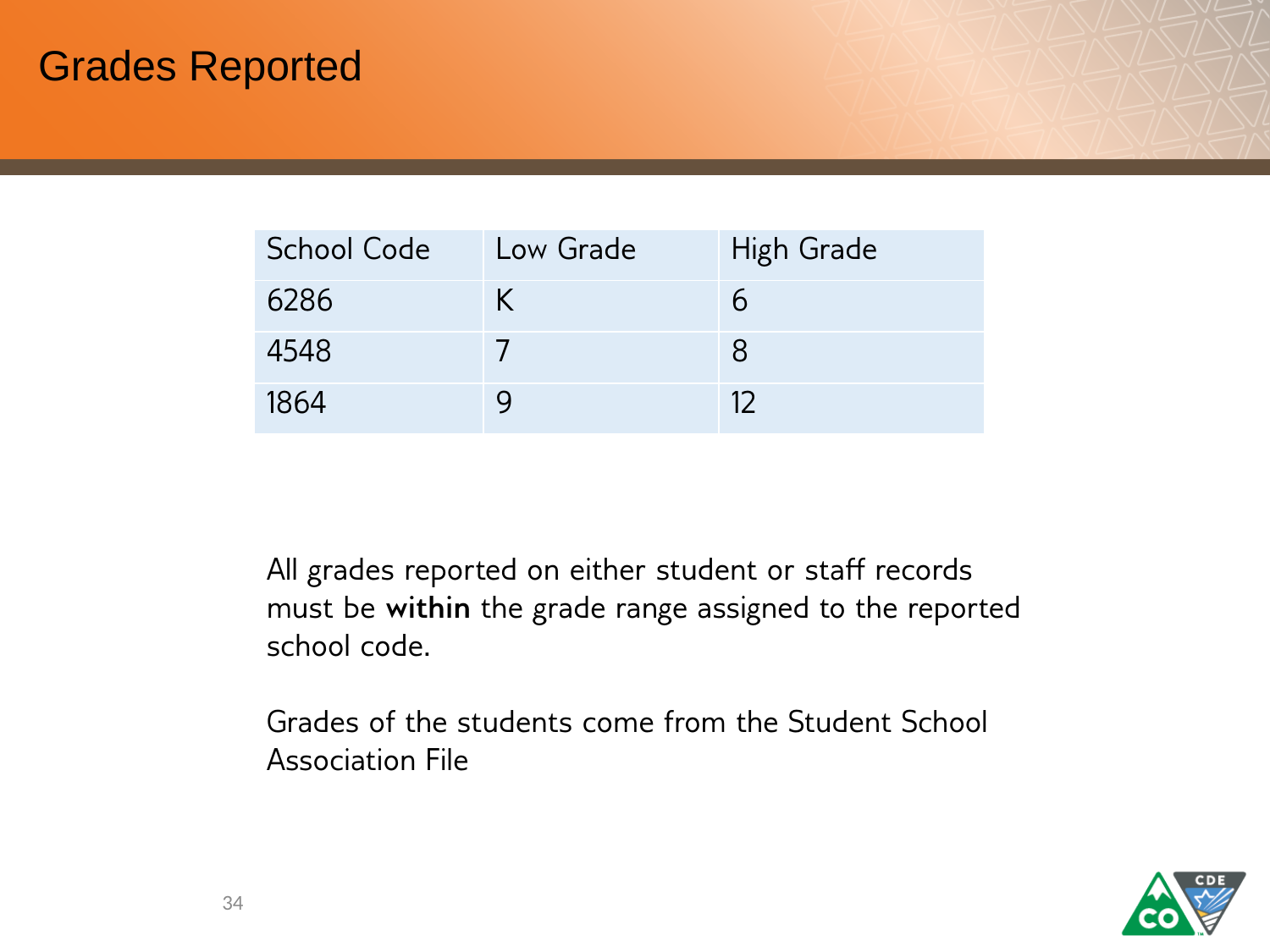

# Grades Reported
| School Code | Low Grade | High Grade |
| --- | --- | --- |
| 6286 | K | 6 |
| 4548 | 7 | 8 |
| 1864 | 9 | 12 |
All grades reported on either student or staff records must be within the grade range assigned to the reported school code.

Grades of the students come from the Student School Association File
34